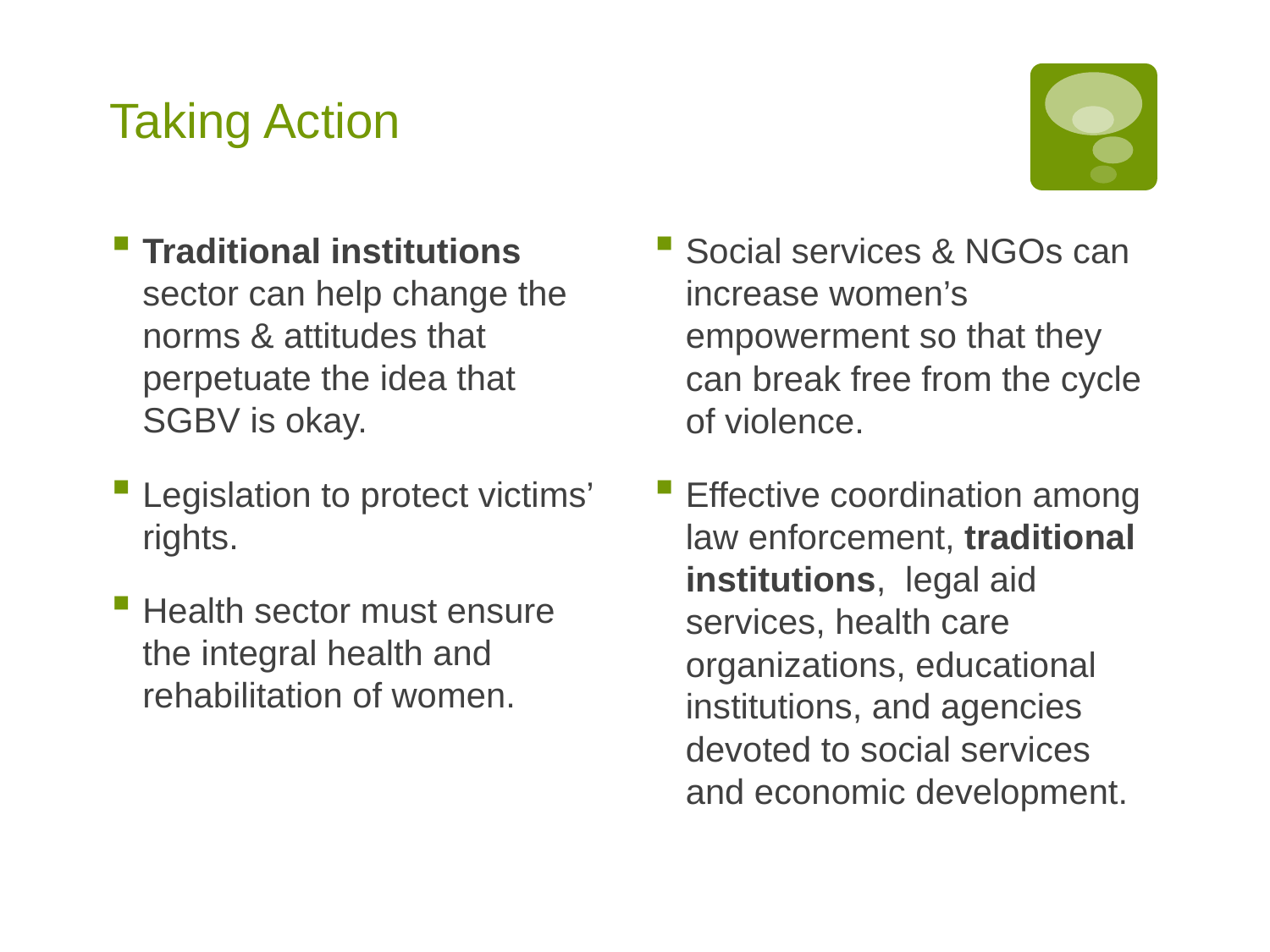

# Taking Action
Traditional institutions sector can help change the norms & attitudes that perpetuate the idea that SGBV is okay.
Legislation to protect victims’ rights.
Health sector must ensure the integral health and rehabilitation of women.
Social services & NGOs can increase women’s empowerment so that they can break free from the cycle of violence.
Effective coordination among law enforcement, traditional institutions,  legal aid services, health care organizations, educational institutions, and agencies devoted to social services and economic development.